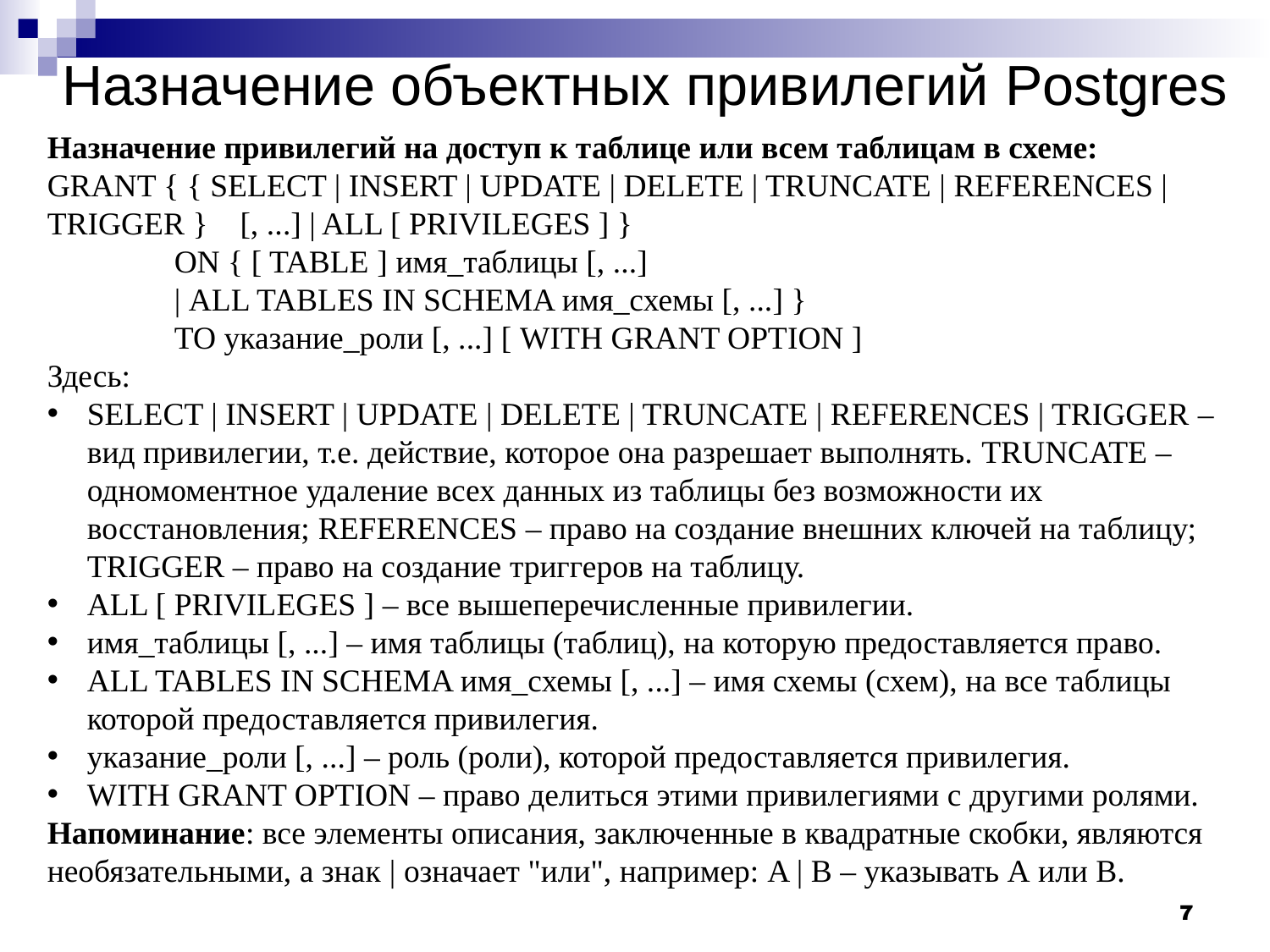

# Назначение объектных привилегий Postgres
Назначение привилегий на доступ к таблице или всем таблицам в схеме:
GRANT { { SELECT | INSERT | UPDATE | DELETE | TRUNCATE | REFERENCES | TRIGGER }    [, ...] | ALL [ PRIVILEGES ] }
	ON { [ TABLE ] имя_таблицы [, ...]
	| ALL TABLES IN SCHEMA имя_схемы [, ...] }
	TO указание_роли [, ...] [ WITH GRANT OPTION ]
Здесь:
SELECT | INSERT | UPDATE | DELETE | TRUNCATE | REFERENCES | TRIGGER –   вид привилегии, т.е. действие, которое она разрешает выполнять. TRUNCATE – одномоментное удаление всех данных из таблицы без возможности их восстановления; REFERENCES – право на создание внешних ключей на таблицу; TRIGGER – право на создание триггеров на таблицу.
ALL [ PRIVILEGES ] – все вышеперечисленные привилегии.
имя_таблицы [, ...] – имя таблицы (таблиц), на которую предоставляется право.
ALL TABLES IN SCHEMA имя_схемы [, ...] – имя схемы (схем), на все таблицы которой предоставляется привилегия.
указание_роли [, ...] – роль (роли), которой предоставляется привилегия.
WITH GRANT OPTION – право делиться этими привилегиями с другими ролями.
Напоминание: все элементы описания, заключенные в квадратные скобки, являются необязательными, а знак | означает "или", например: A | B – указывать А или В.
7